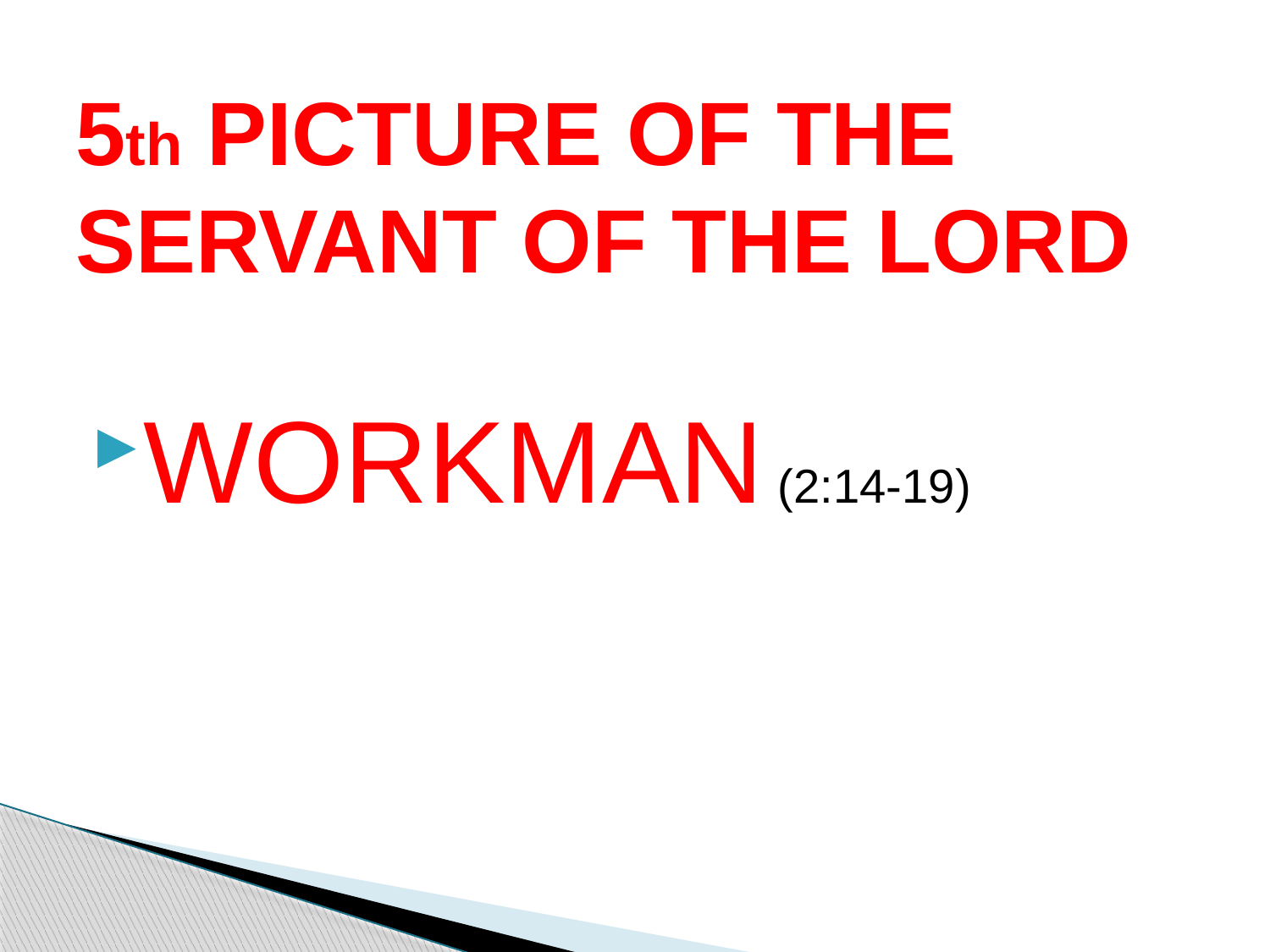

# 5th PICTURE OF THE SERVANT OF THE LORD
WORKMAN (2:14-19)